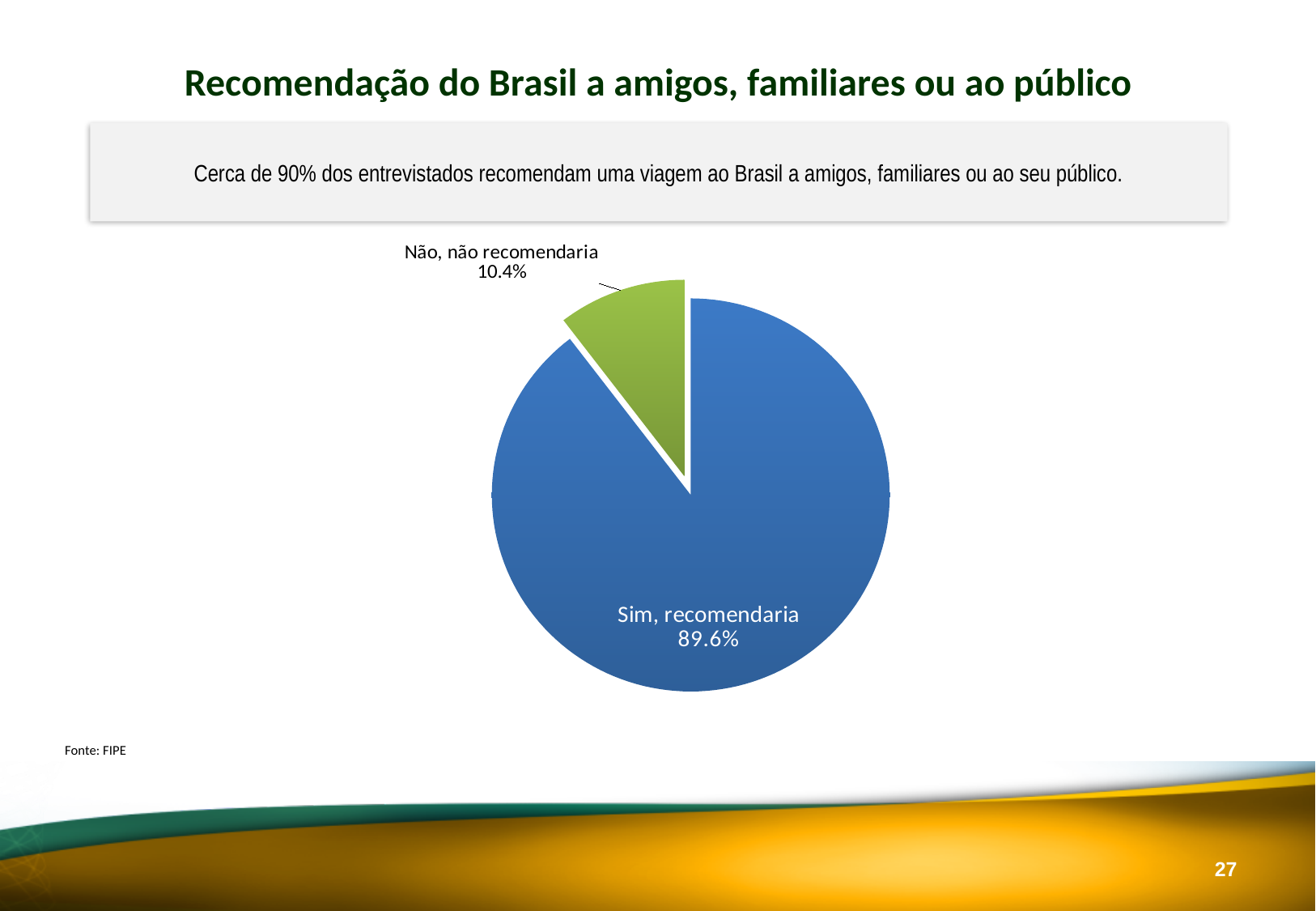

Recomendação do Brasil a amigos, familiares ou ao público
Cerca de 90% dos entrevistados recomendam uma viagem ao Brasil a amigos, familiares ou ao seu público.

### Chart

| Category |  |
|---|---|
| Sim, recomendaria | 89.6 |
| Não, não recomendaria | 10.4 |
Fonte: FIPE
27